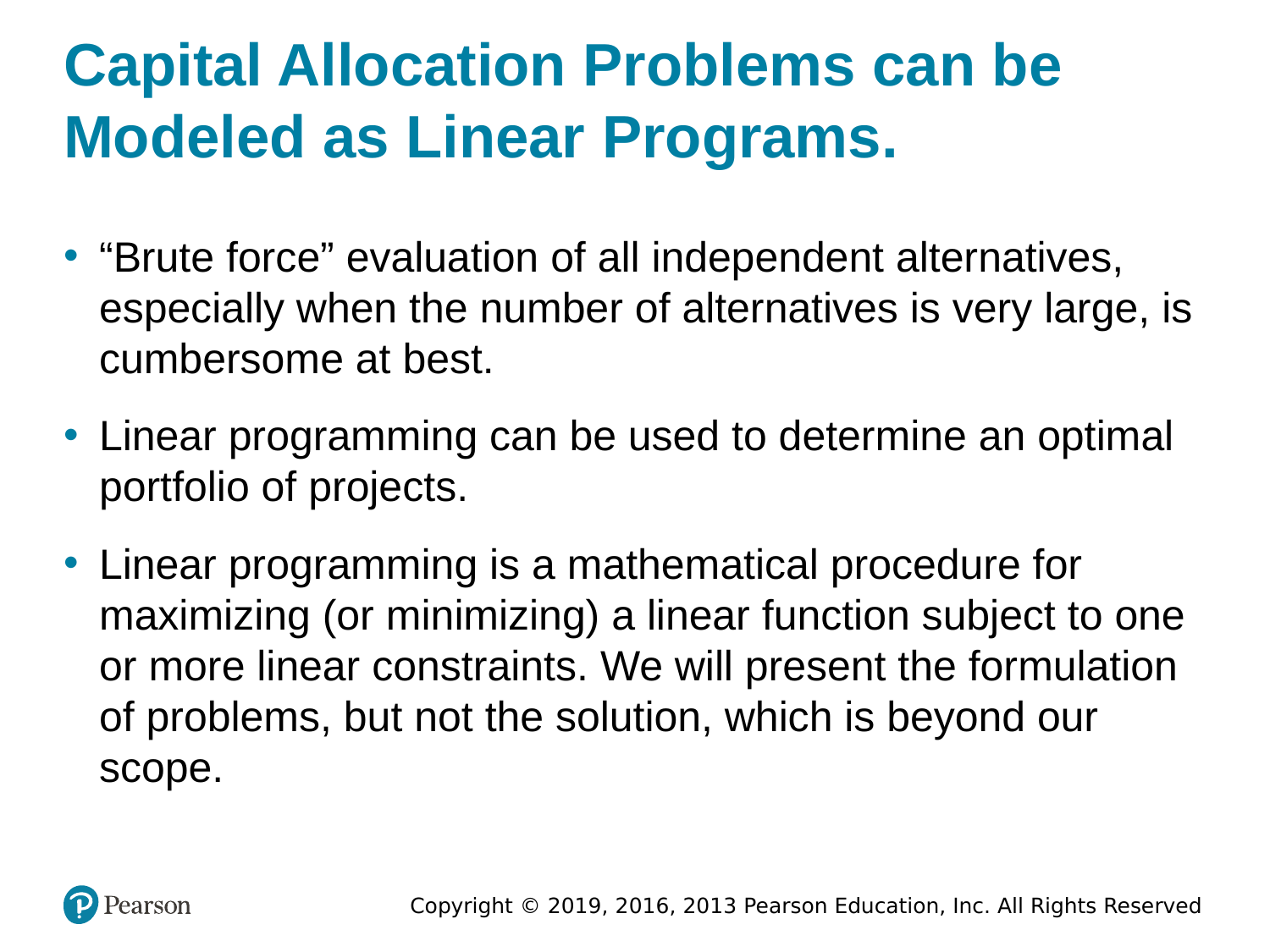

# Capital Allocation Problems can be Modeled as Linear Programs.
“Brute force” evaluation of all independent alternatives, especially when the number of alternatives is very large, is cumbersome at best.
Linear programming can be used to determine an optimal portfolio of projects.
Linear programming is a mathematical procedure for maximizing (or minimizing) a linear function subject to one or more linear constraints. We will present the formulation of problems, but not the solution, which is beyond our scope.